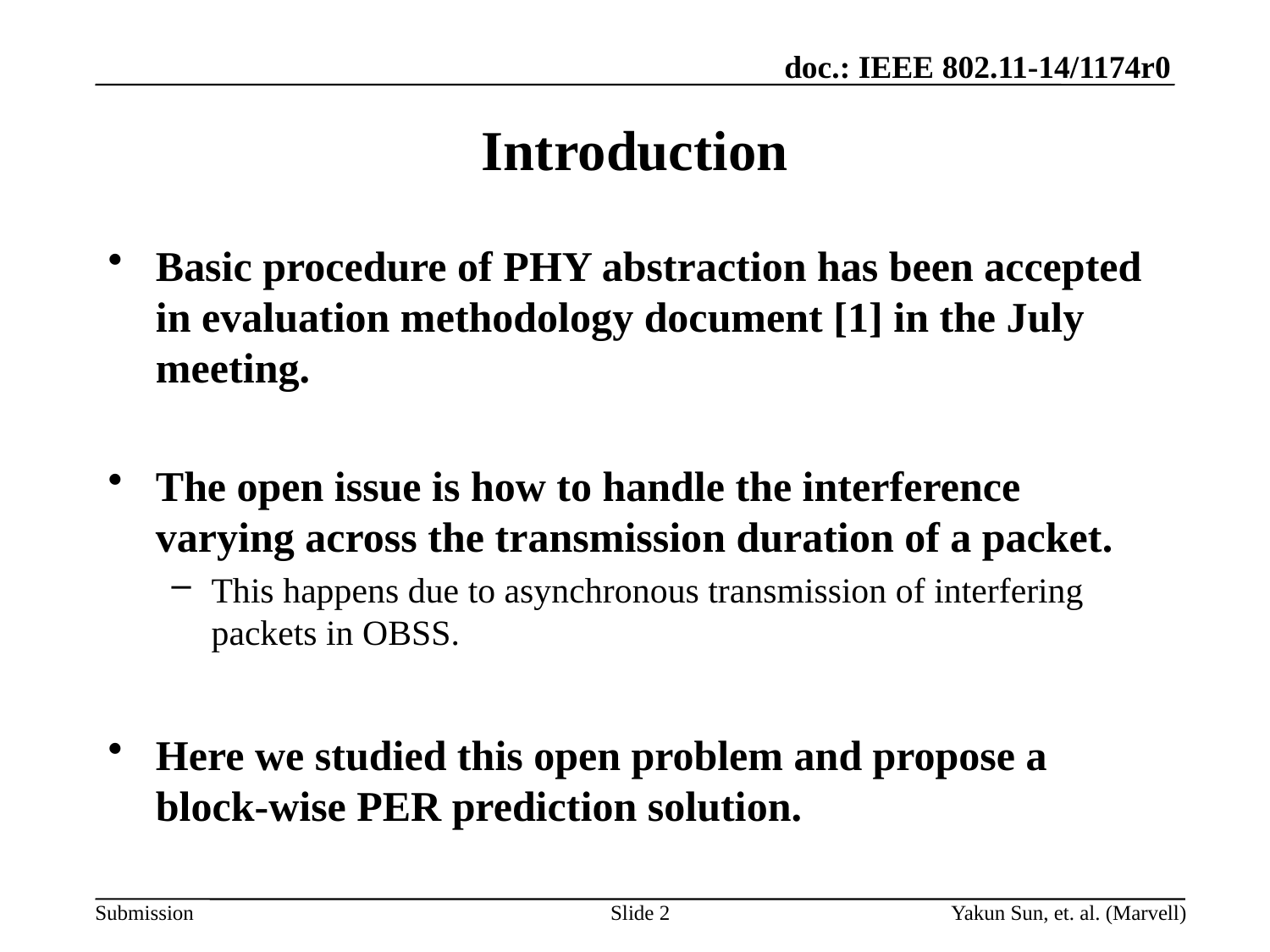

# Introduction
Basic procedure of PHY abstraction has been accepted in evaluation methodology document [1] in the July meeting.

The open issue is how to handle the interference varying across the transmission duration of a packet.
This happens due to asynchronous transmission of interfering packets in OBSS.

Here we studied this open problem and propose a block-wise PER prediction solution.
Slide 2
Yakun Sun, et. al. (Marvell)